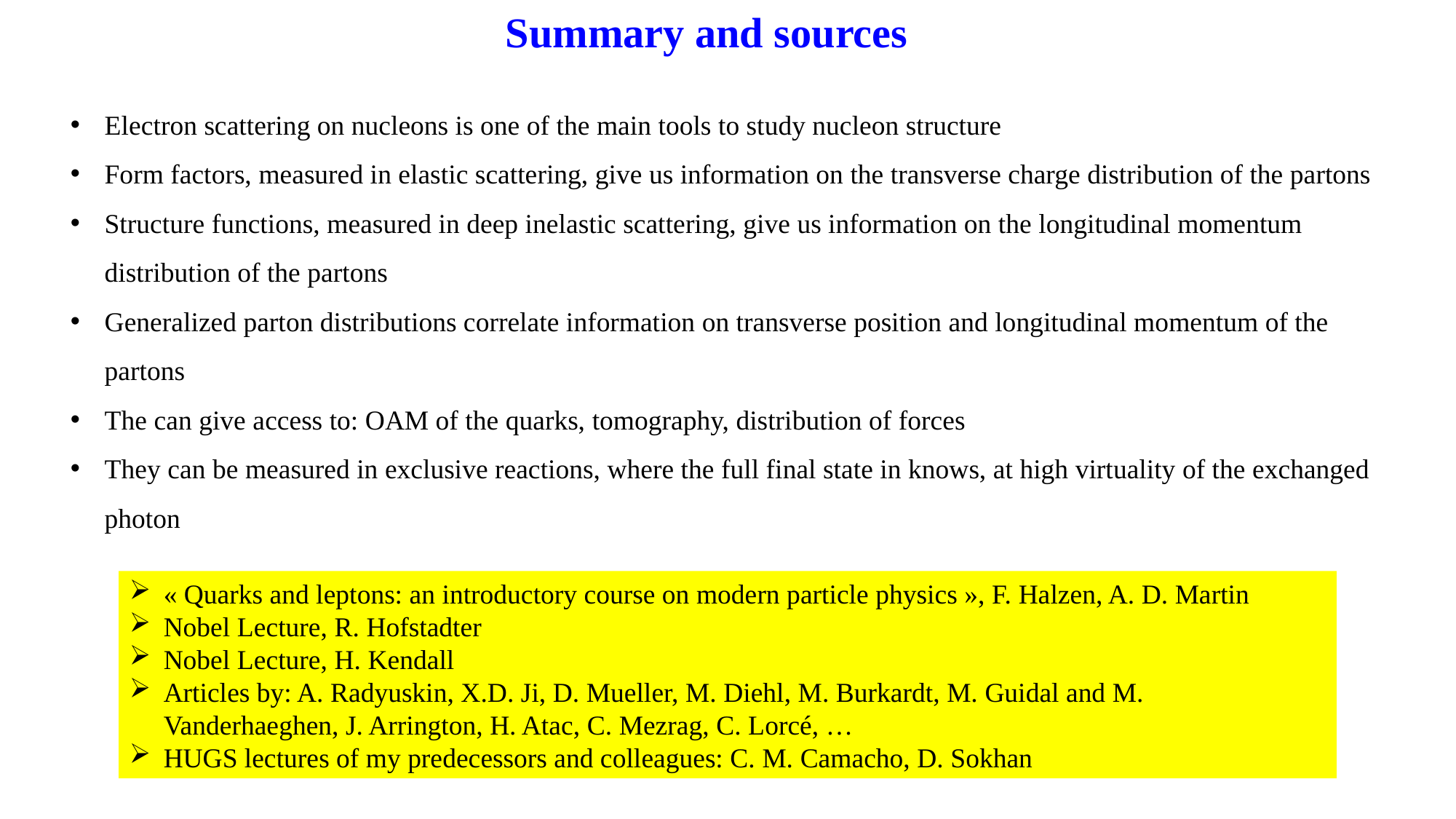

Summary and sources
Electron scattering on nucleons is one of the main tools to study nucleon structure
Form factors, measured in elastic scattering, give us information on the transverse charge distribution of the partons
Structure functions, measured in deep inelastic scattering, give us information on the longitudinal momentum distribution of the partons
Generalized parton distributions correlate information on transverse position and longitudinal momentum of the partons
The can give access to: OAM of the quarks, tomography, distribution of forces
They can be measured in exclusive reactions, where the full final state in knows, at high virtuality of the exchanged photon
« Quarks and leptons: an introductory course on modern particle physics », F. Halzen, A. D. Martin
Nobel Lecture, R. Hofstadter
Nobel Lecture, H. Kendall
Articles by: A. Radyuskin, X.D. Ji, D. Mueller, M. Diehl, M. Burkardt, M. Guidal and M. Vanderhaeghen, J. Arrington, H. Atac, C. Mezrag, C. Lorcé, …
HUGS lectures of my predecessors and colleagues: C. M. Camacho, D. Sokhan